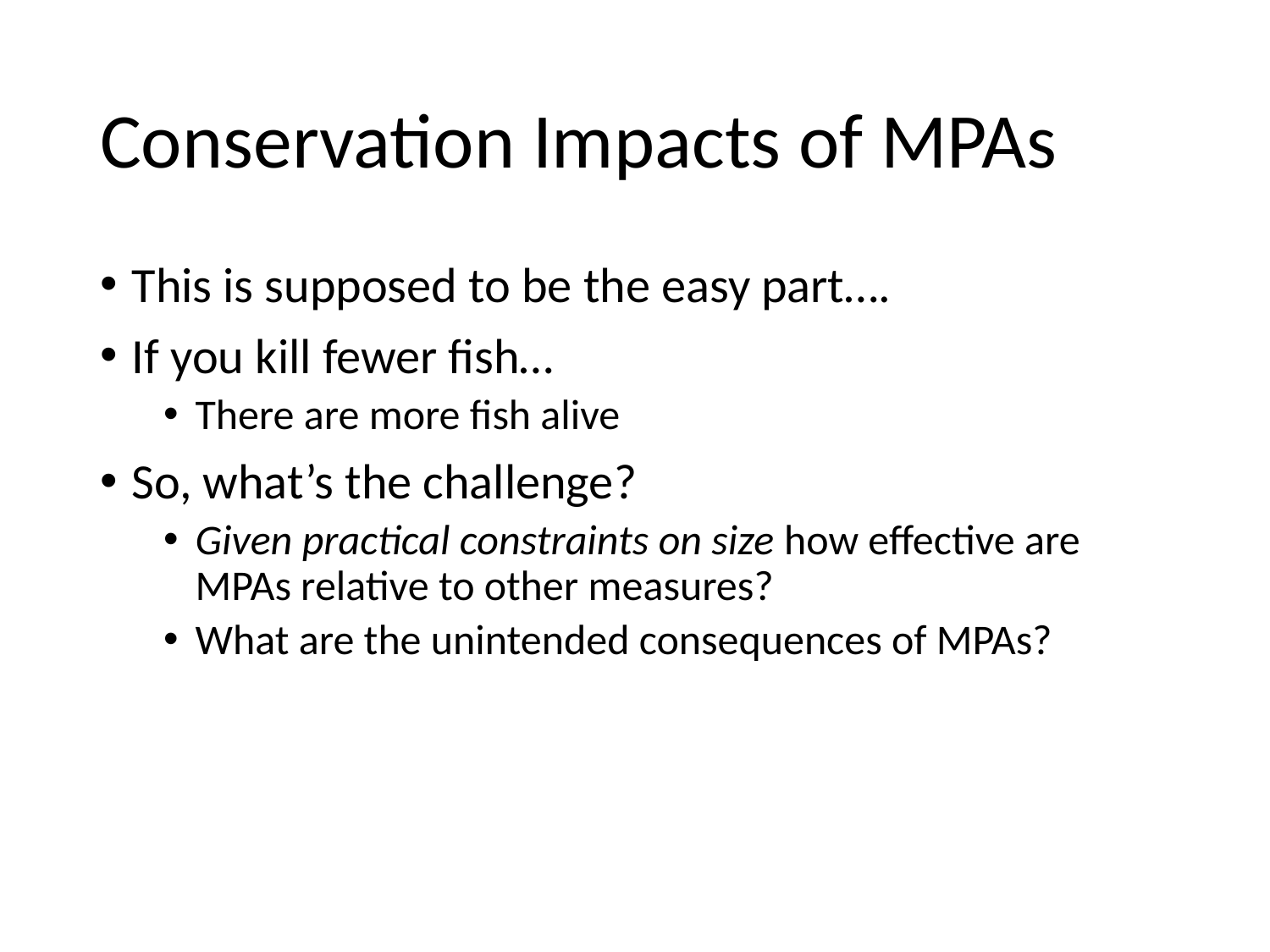

# Conservation Impacts of MPAs
This is supposed to be the easy part….
If you kill fewer fish…
There are more fish alive
So, what’s the challenge?
Given practical constraints on size how effective are MPAs relative to other measures?
What are the unintended consequences of MPAs?